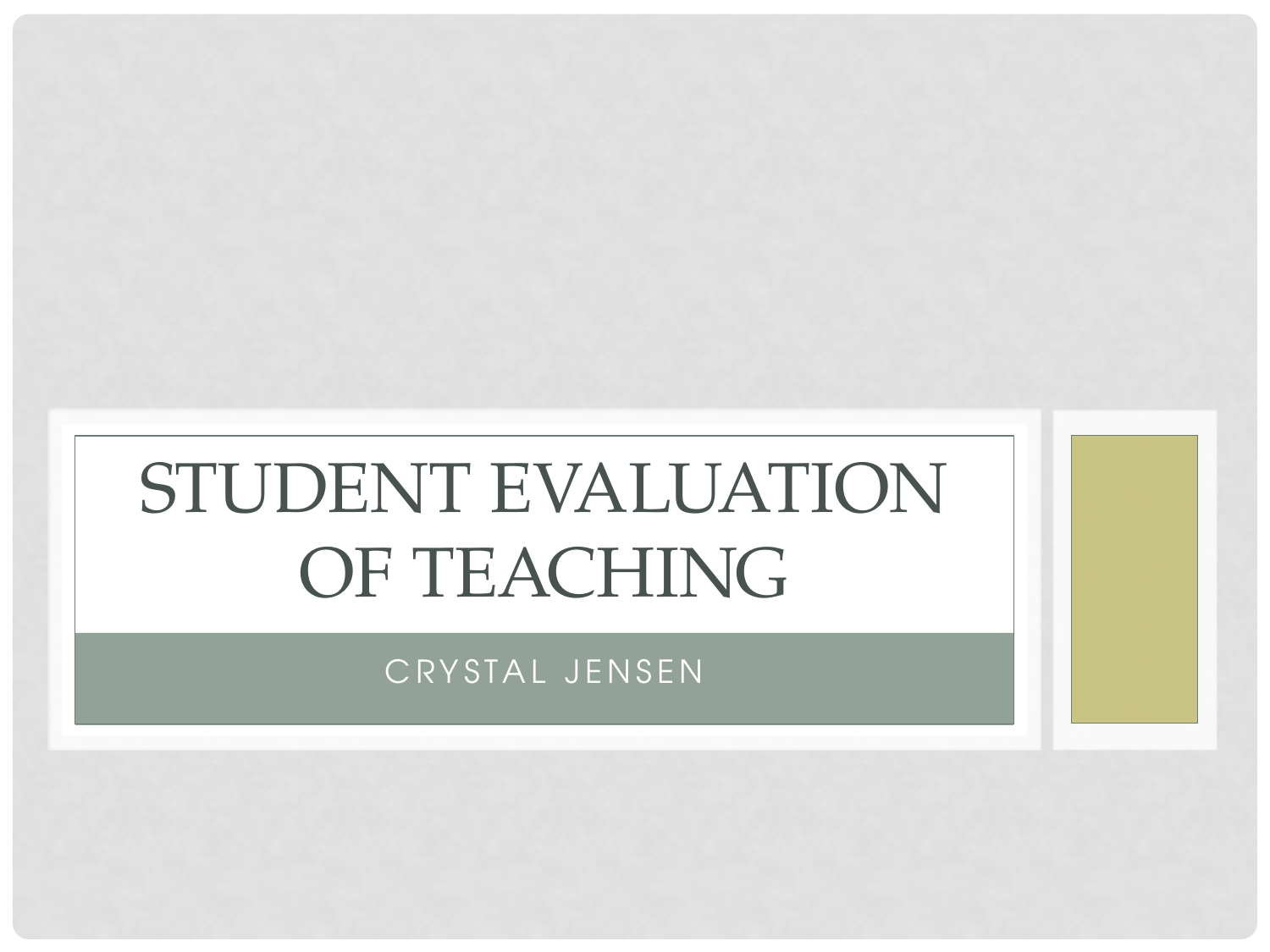

# Student Evaluation of Teaching
Crystal Jensen